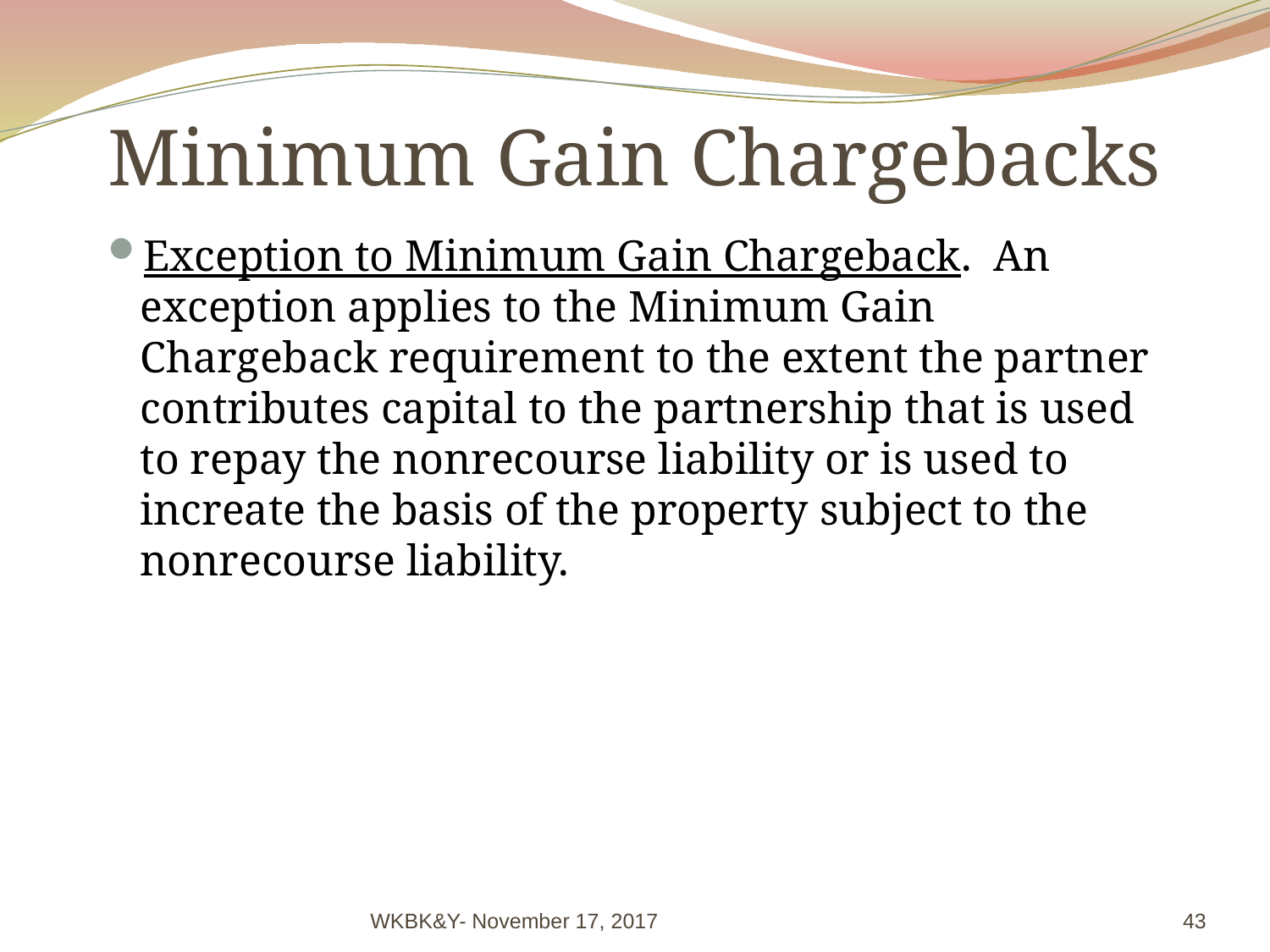

# Minimum Gain Chargebacks
Exception to Minimum Gain Chargeback.  An exception applies to the Minimum Gain Chargeback requirement to the extent the partner contributes capital to the partnership that is used to repay the nonrecourse liability or is used to increate the basis of the property subject to the nonrecourse liability.

WKBK&Y- November 17, 2017
43